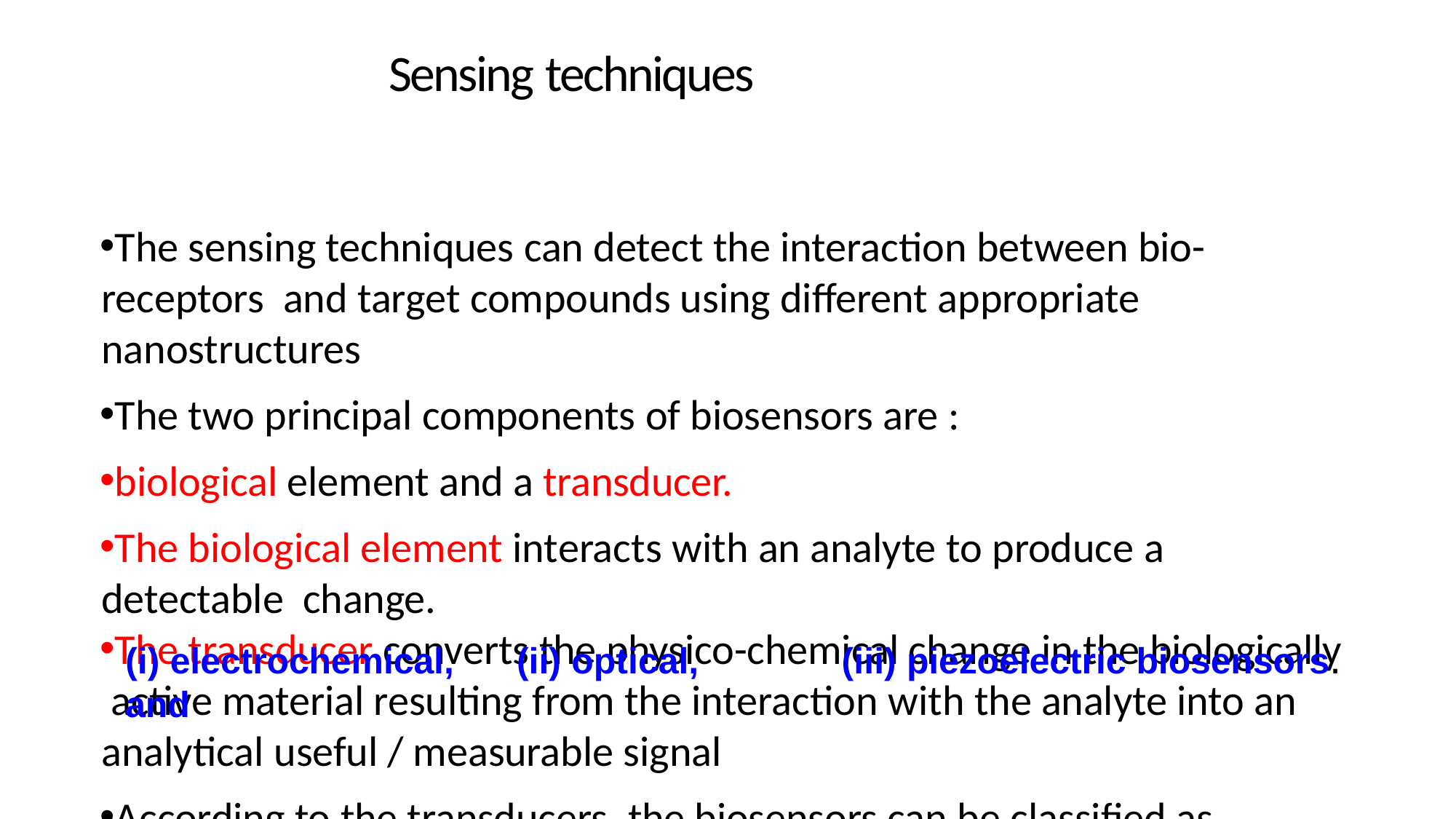

# Sensing techniques
The sensing techniques can detect the interaction between bio-receptors  and target compounds using different appropriate nanostructures
The two principal components of biosensors are :
biological element and a transducer.
The biological element interacts with an analyte to produce a detectable  change.
The transducer converts the physico-chemical change in the biologically  active material resulting from the interaction with the analyte into an  analytical useful / measurable signal
According to the transducers, the biosensors can be classified as
(iii) piezoelectric biosensors.
(i) electrochemical,	(ii) optical, and
17
Nanogentools confidential